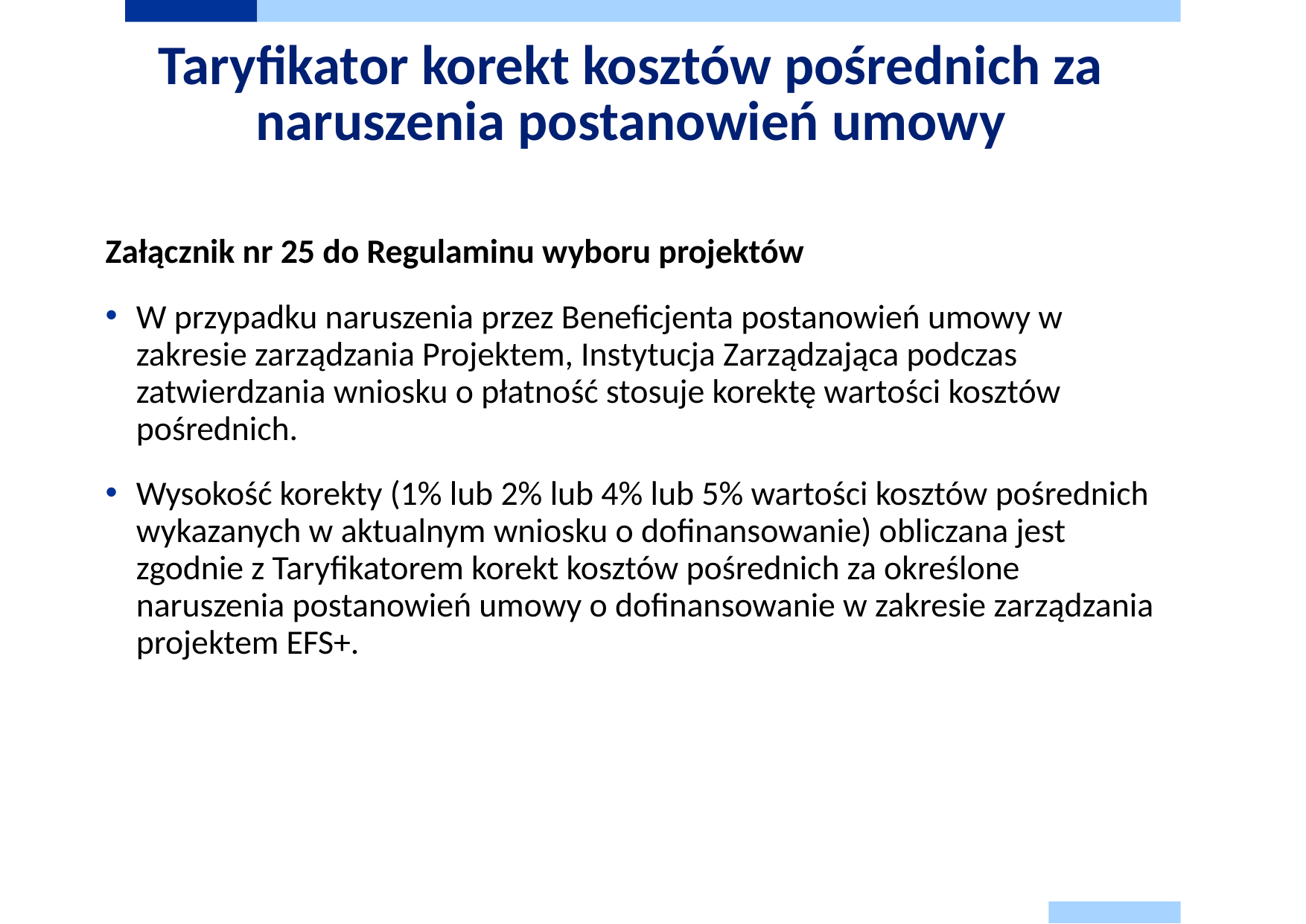

# Taryfikator korekt kosztów pośrednich za naruszenia postanowień umowy
Załącznik nr 25 do Regulaminu wyboru projektów
W przypadku naruszenia przez Beneficjenta postanowień umowy w zakresie zarządzania Projektem, Instytucja Zarządzająca podczas zatwierdzania wniosku o płatność stosuje korektę wartości kosztów pośrednich.
Wysokość korekty (1% lub 2% lub 4% lub 5% wartości kosztów pośrednich wykazanych w aktualnym wniosku o dofinansowanie) obliczana jest zgodnie z Taryfikatorem korekt kosztów pośrednich za określone naruszenia postanowień umowy o dofinansowanie w zakresie zarządzania projektem EFS+.